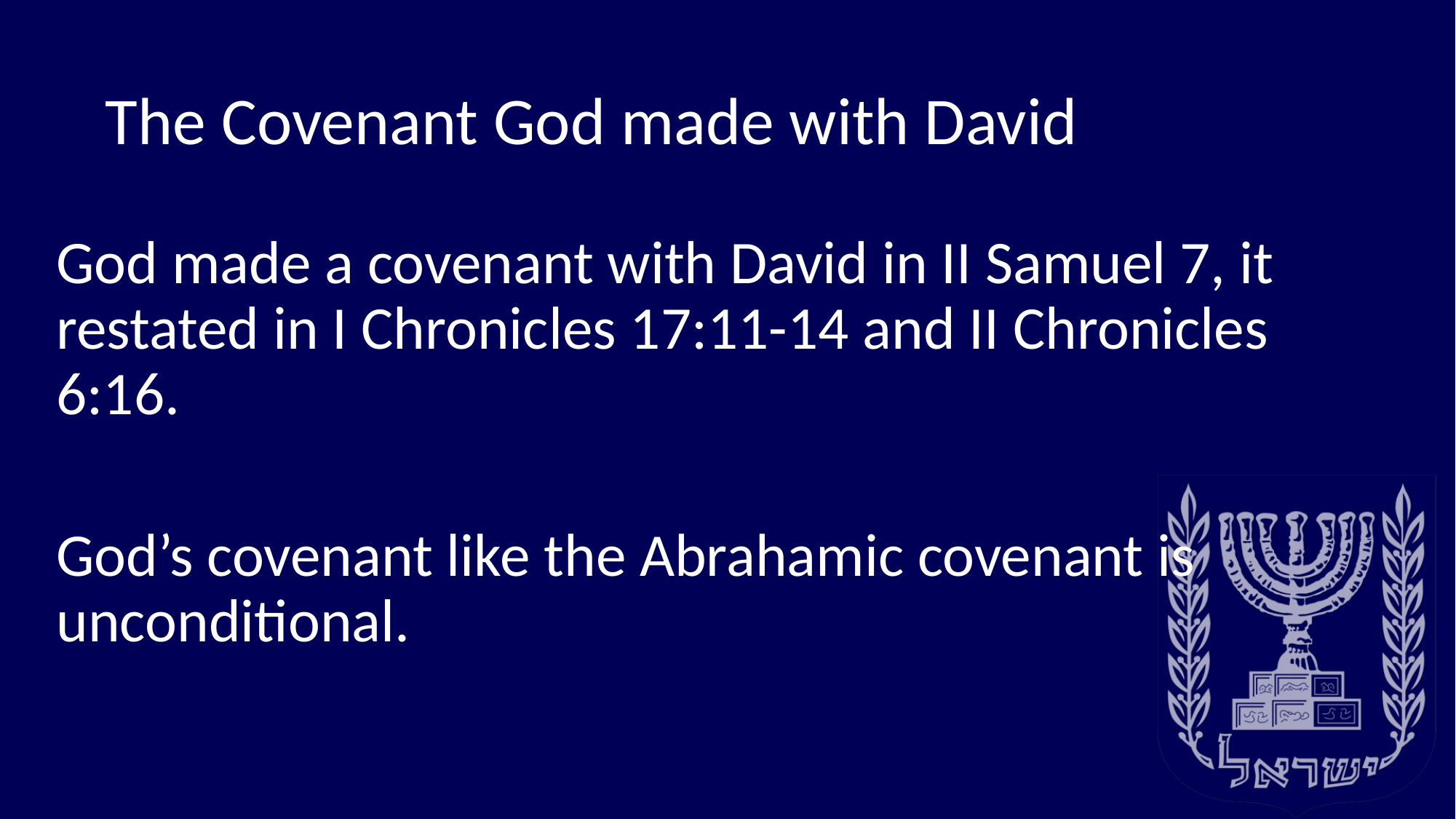

# The Covenant God made with David
God made a covenant with David in II Samuel 7, it restated in I Chronicles 17:11-14 and II Chronicles 6:16.

God’s covenant like the Abrahamic covenant is unconditional.